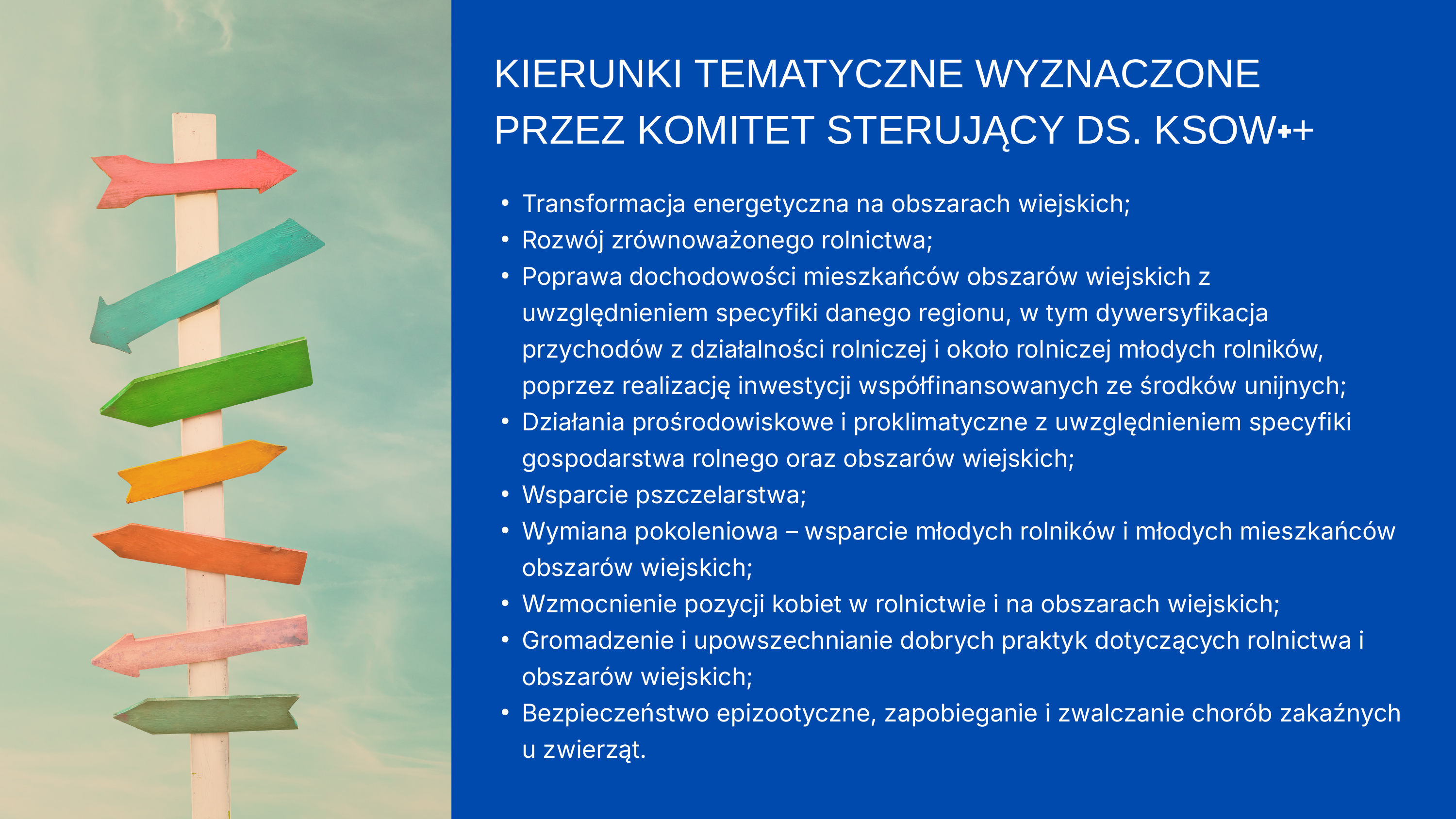

KIERUNKI TEMATYCZNE WYZNACZONE PRZEZ KOMITET STERUJĄCY DS. KSOW++

Transformacja energetyczna na obszarach wiejskich;
Rozwój zrównoważonego rolnictwa;
Poprawa dochodowości mieszkańców obszarów wiejskich z uwzględnieniem specyfiki danego regionu, w tym dywersyfikacja przychodów z działalności rolniczej i około rolniczej młodych rolników, poprzez realizację inwestycji współfinansowanych ze środków unijnych;
Działania prośrodowiskowe i proklimatyczne z uwzględnieniem specyfiki gospodarstwa rolnego oraz obszarów wiejskich;
Wsparcie pszczelarstwa;
Wymiana pokoleniowa – wsparcie młodych rolników i młodych mieszkańców obszarów wiejskich;
Wzmocnienie pozycji kobiet w rolnictwie i na obszarach wiejskich;
Gromadzenie i upowszechnianie dobrych praktyk dotyczących rolnictwa i obszarów wiejskich;
Bezpieczeństwo epizootyczne, zapobieganie i zwalczanie chorób zakaźnych u zwierząt.